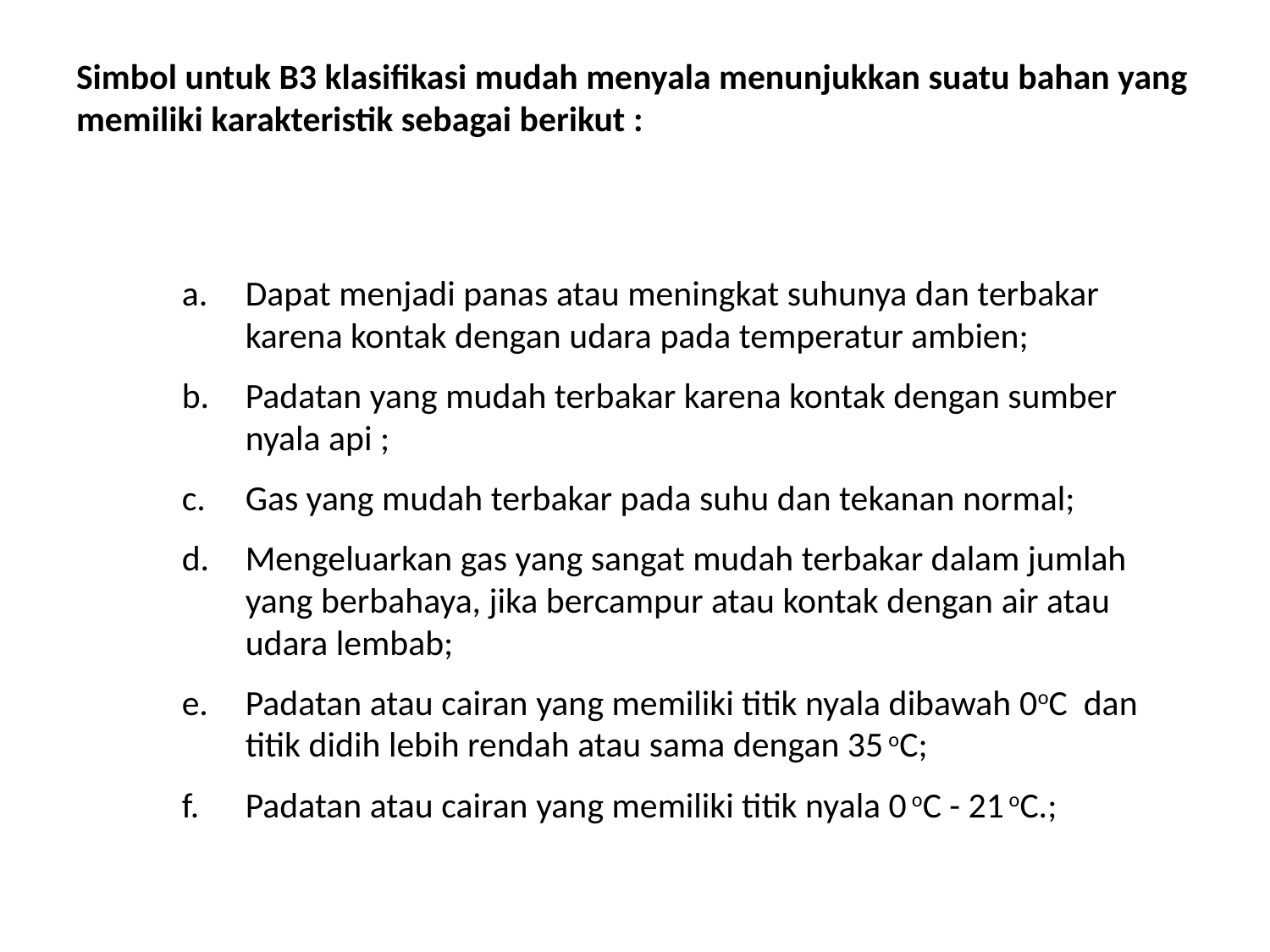

# Simbol untuk B3 klasifikasi mudah menyala menunjukkan suatu bahan yang memiliki karakteristik sebagai berikut :
Dapat menjadi panas atau meningkat suhunya dan terbakar karena kontak dengan udara pada temperatur ambien;
Padatan yang mudah terbakar karena kontak dengan sumber nyala api ;
Gas yang mudah terbakar pada suhu dan tekanan normal;
Mengeluarkan gas yang sangat mudah terbakar dalam jumlah yang berbahaya, jika bercampur atau kontak dengan air atau udara lembab;
Padatan atau cairan yang memiliki titik nyala dibawah 0oC  dan titik didih lebih rendah atau sama dengan 35 oC;
Padatan atau cairan yang memiliki titik nyala 0 oC - 21 oC.;